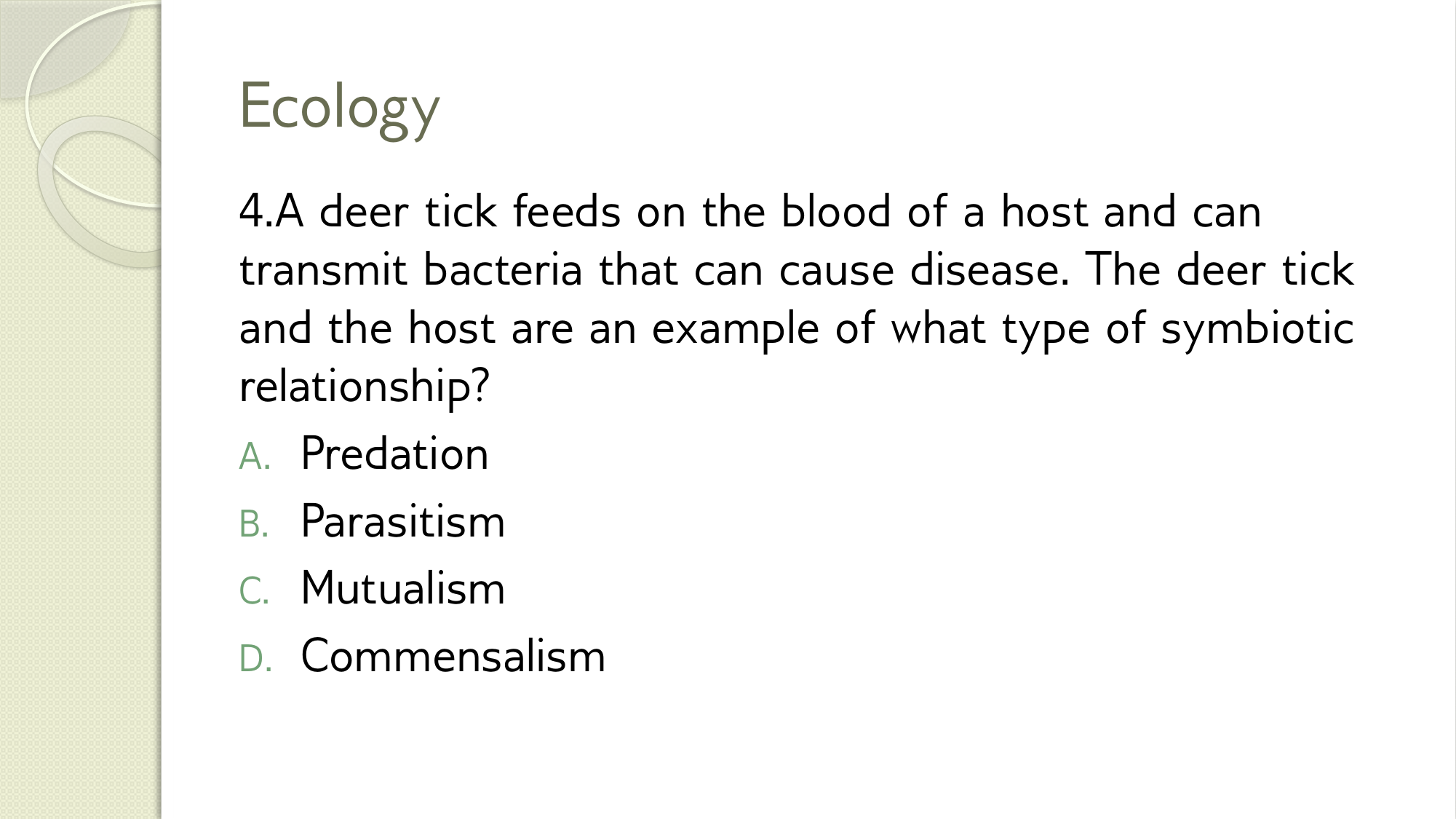

# Ecology
4.A deer tick feeds on the blood of a host and can transmit bacteria that can cause disease. The deer tick and the host are an example of what type of symbiotic relationship?
Predation
Parasitism
Mutualism
Commensalism